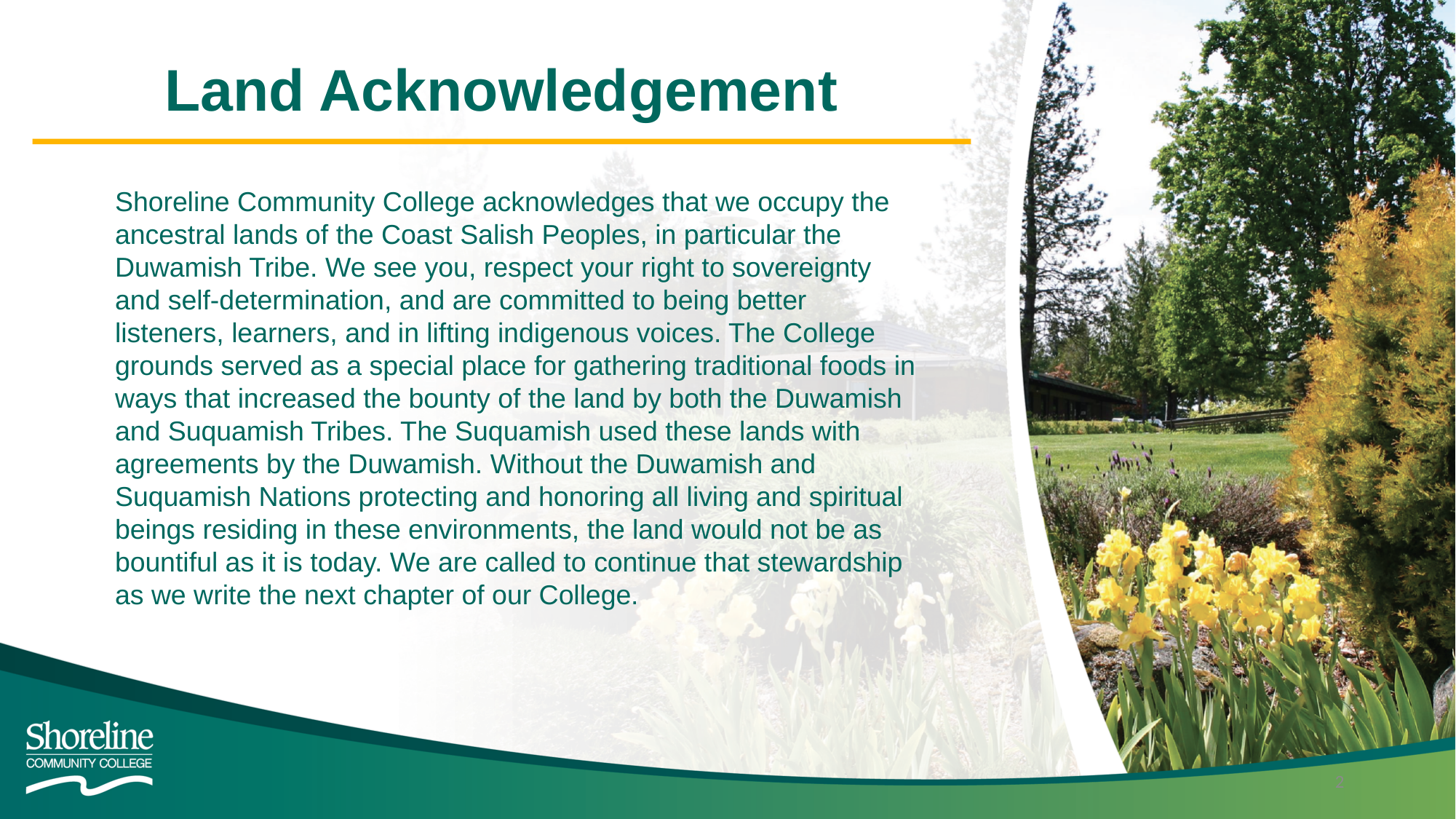

Land Acknowledgement

Shoreline Community College acknowledges that we occupy the ancestral lands of the Coast Salish Peoples, in particular the Duwamish Tribe. We see you, respect your right to sovereignty and self-determination, and are committed to being better listeners, learners, and in lifting indigenous voices. The College grounds served as a special place for gathering traditional foods in ways that increased the bounty of the land by both the Duwamish and Suquamish Tribes. The Suquamish used these lands with agreements by the Duwamish. Without the Duwamish and Suquamish Nations protecting and honoring all living and spiritual beings residing in these environments, the land would not be as bountiful as it is today. We are called to continue that stewardship as we write the next chapter of our College.

2